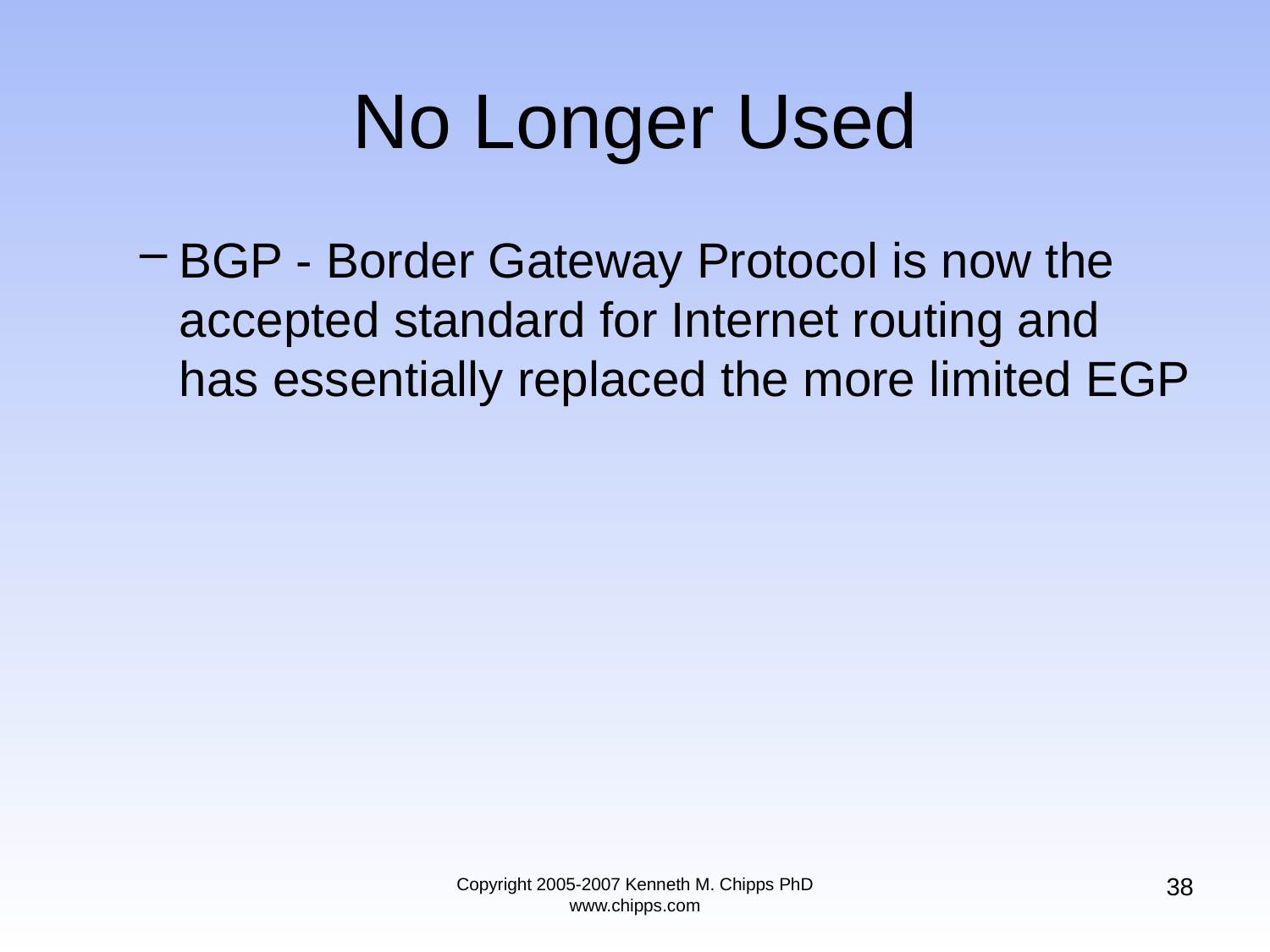

# No Longer Used
BGP - Border Gateway Protocol is now the accepted standard for Internet routing and has essentially replaced the more limited EGP
38
Copyright 2005-2007 Kenneth M. Chipps PhD www.chipps.com